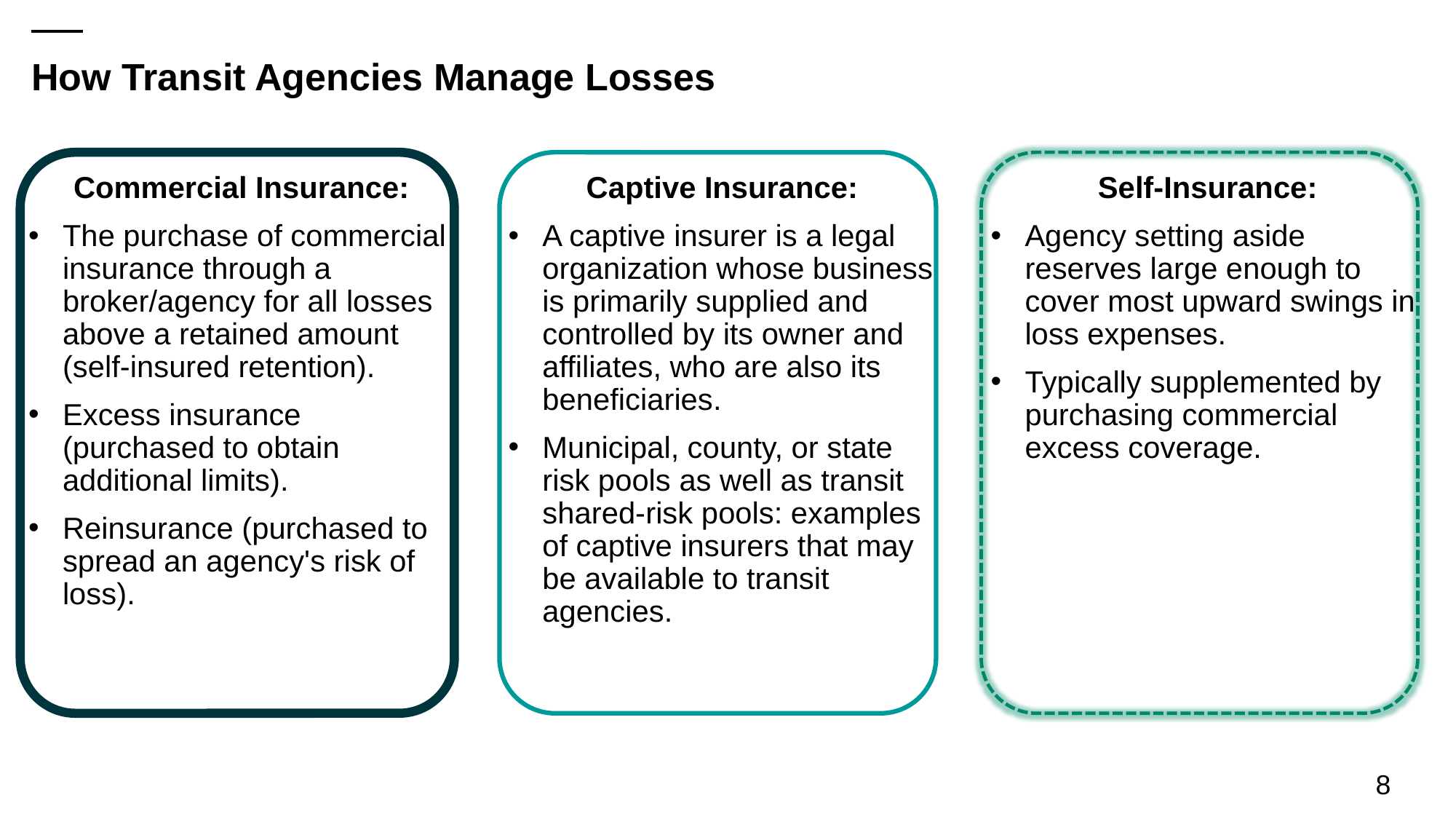

# How Transit Agencies Manage Losses

Commercial Insurance:
The purchase of commercial insurance through a broker/agency for all losses above a retained amount (self-insured retention).
Excess insurance (purchased to obtain additional limits).
Reinsurance (purchased to spread an agency's risk of loss).

Captive Insurance:
A captive insurer is a legal organization whose business is primarily supplied and controlled by its owner and affiliates, who are also its beneficiaries.
Municipal, county, or state risk pools as well as transit shared-risk pools: examples of captive insurers that may be available to transit agencies.
Self-Insurance:
Agency setting aside reserves large enough to cover most upward swings in loss expenses.
Typically supplemented by purchasing commercial excess coverage.